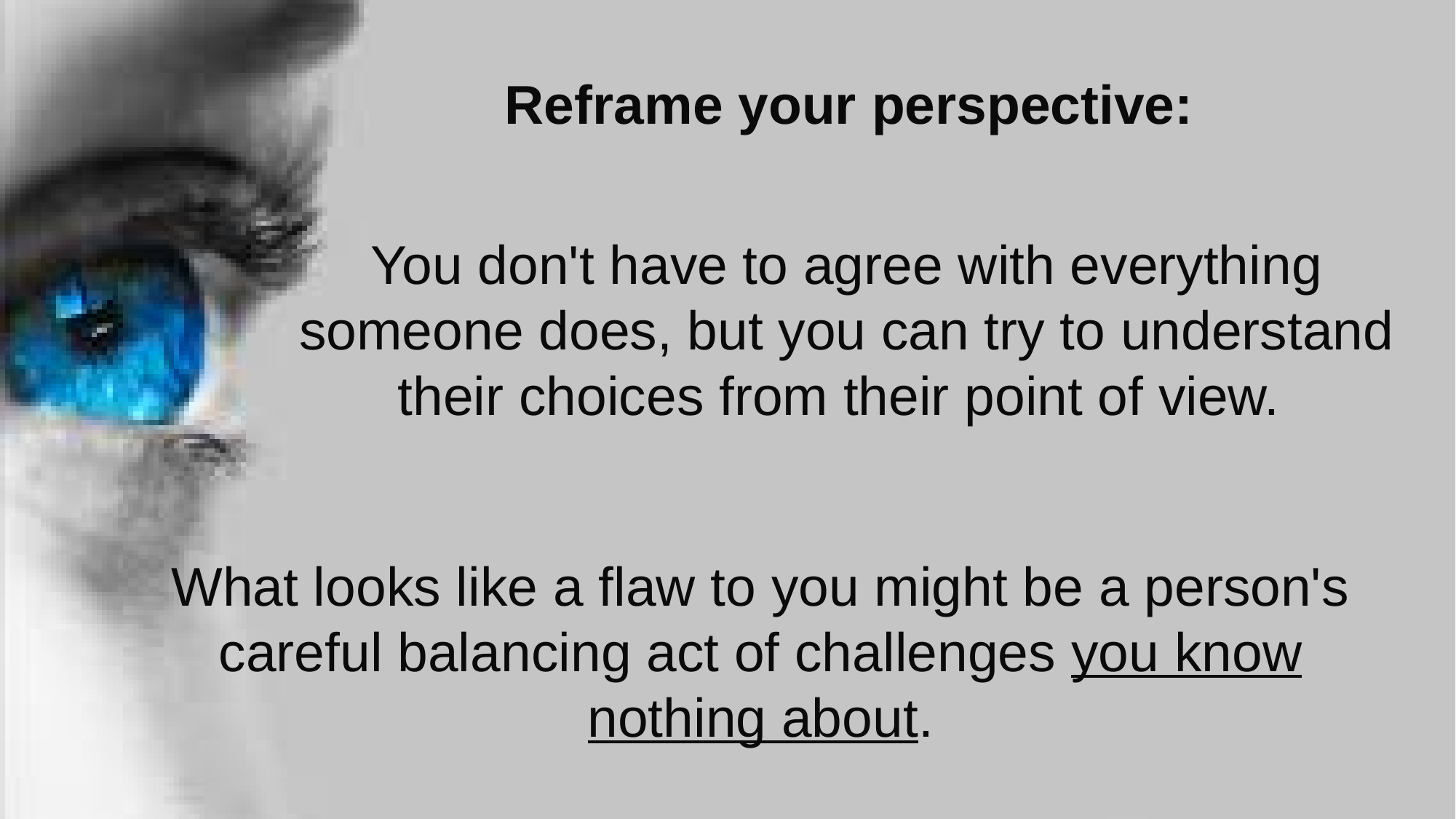

Reframe your perspective:
You don't have to agree with everything someone does, but you can try to understand their choices from their point of view.
What looks like a flaw to you might be a person's careful balancing act of challenges you know nothing about.